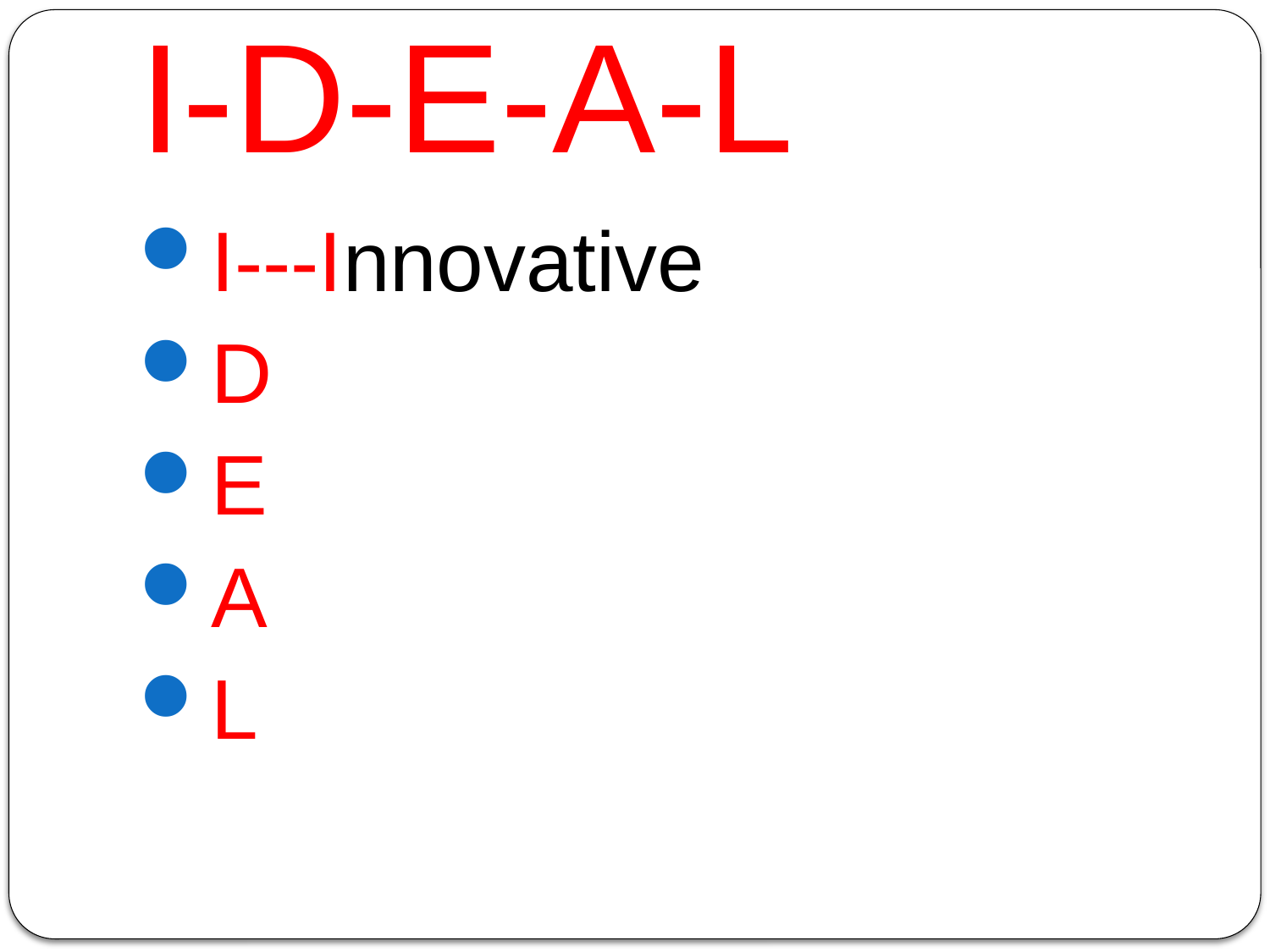

# I-D-E-A-L
I---Innovative
D
E
A
L